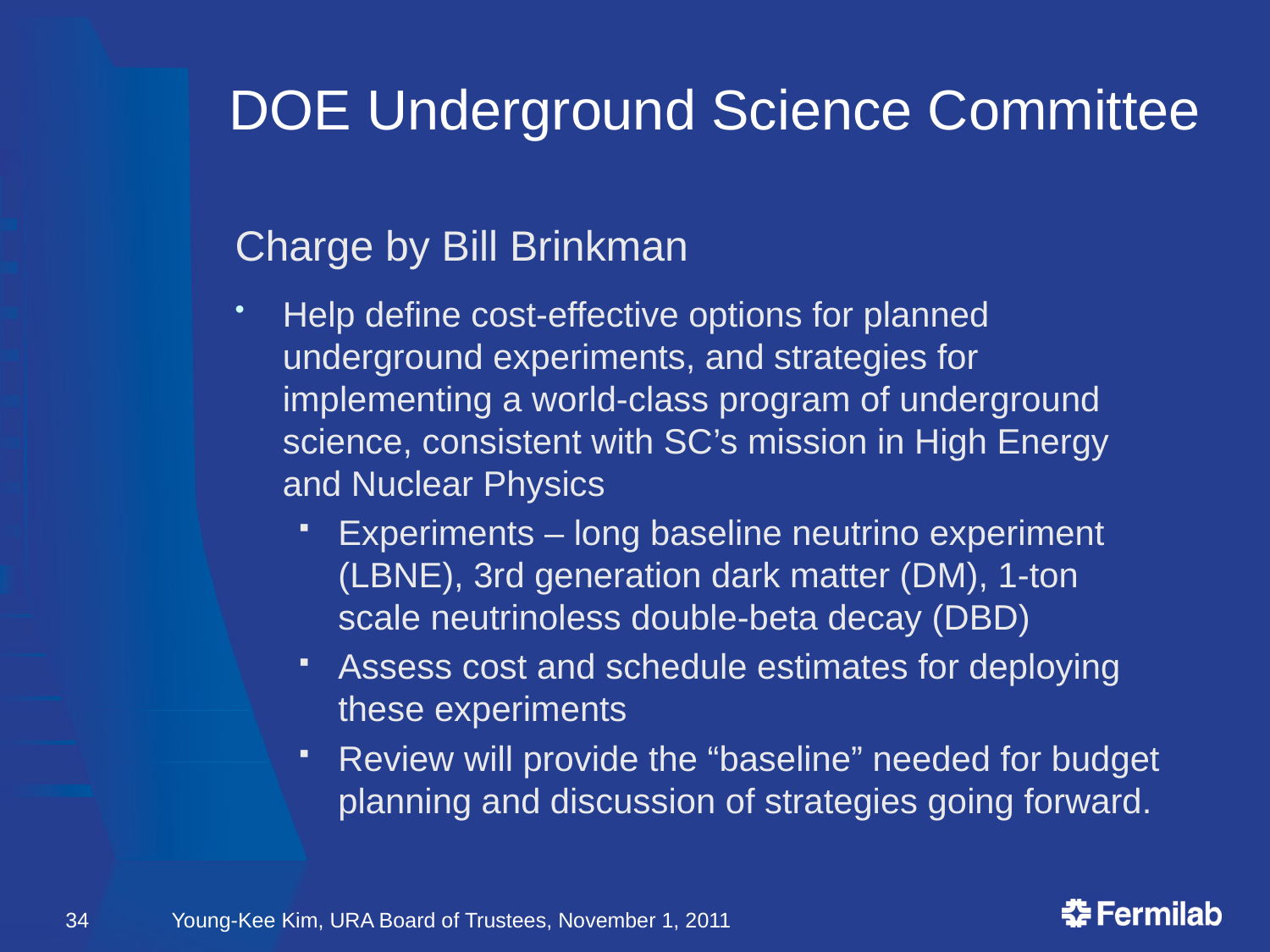

# DOE Underground Science Committee
Charge by Bill Brinkman

Help define cost-effective options for planned underground experiments, and strategies for implementing a world-class program of underground science, consistent with SC’s mission in High Energy and Nuclear Physics
Experiments – long baseline neutrino experiment (LBNE), 3rd generation dark matter (DM), 1-ton scale neutrinoless double-beta decay (DBD)
Assess cost and schedule estimates for deploying these experiments
Review will provide the “baseline” needed for budget planning and discussion of strategies going forward.
34
Young-Kee Kim, URA Board of Trustees, November 1, 2011